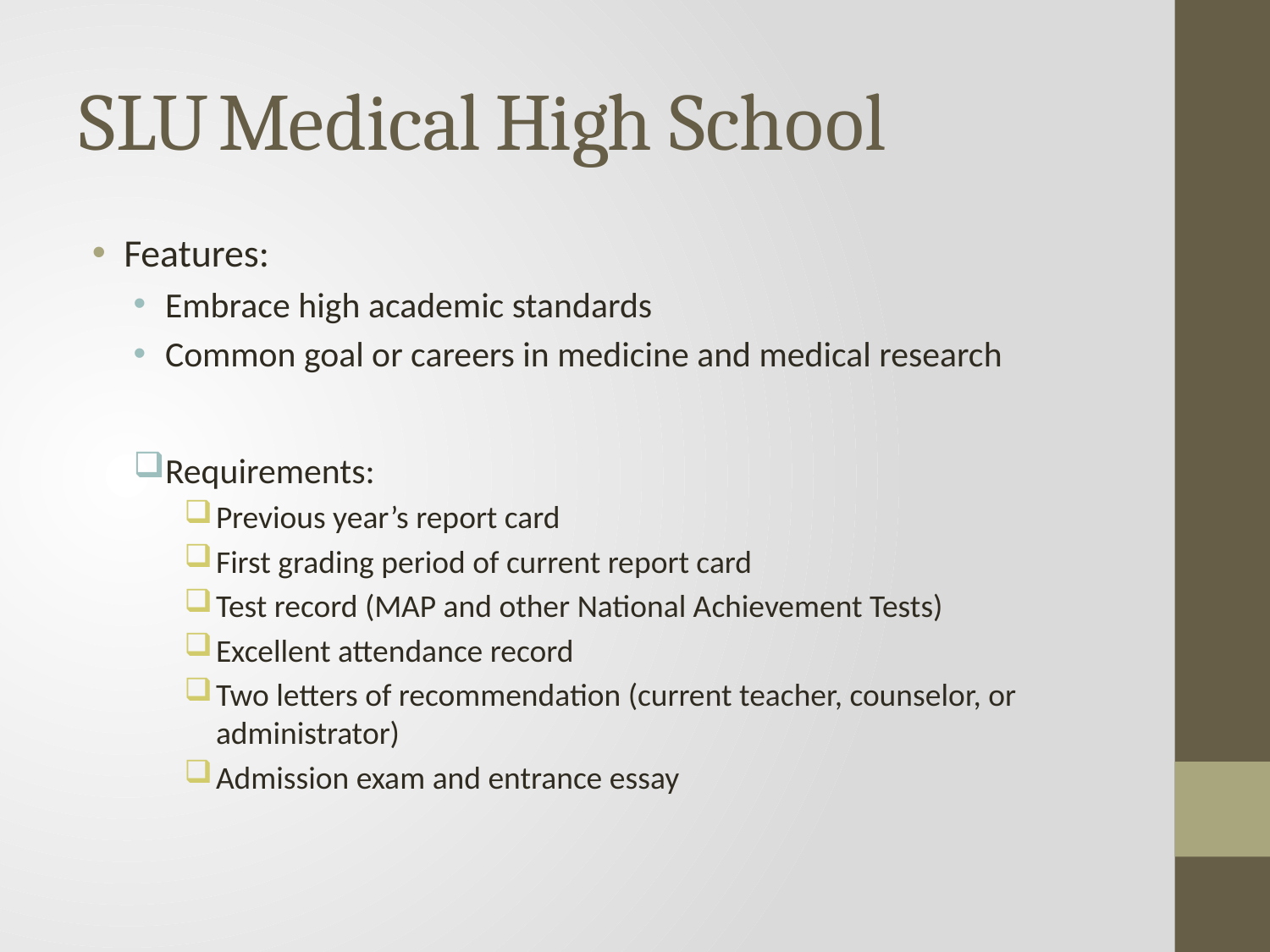

# SLU Medical High School
Features:
Embrace high academic standards
Common goal or careers in medicine and medical research

Requirements:
Previous year’s report card
First grading period of current report card
Test record (MAP and other National Achievement Tests)
Excellent attendance record
Two letters of recommendation (current teacher, counselor, or administrator)
Admission exam and entrance essay